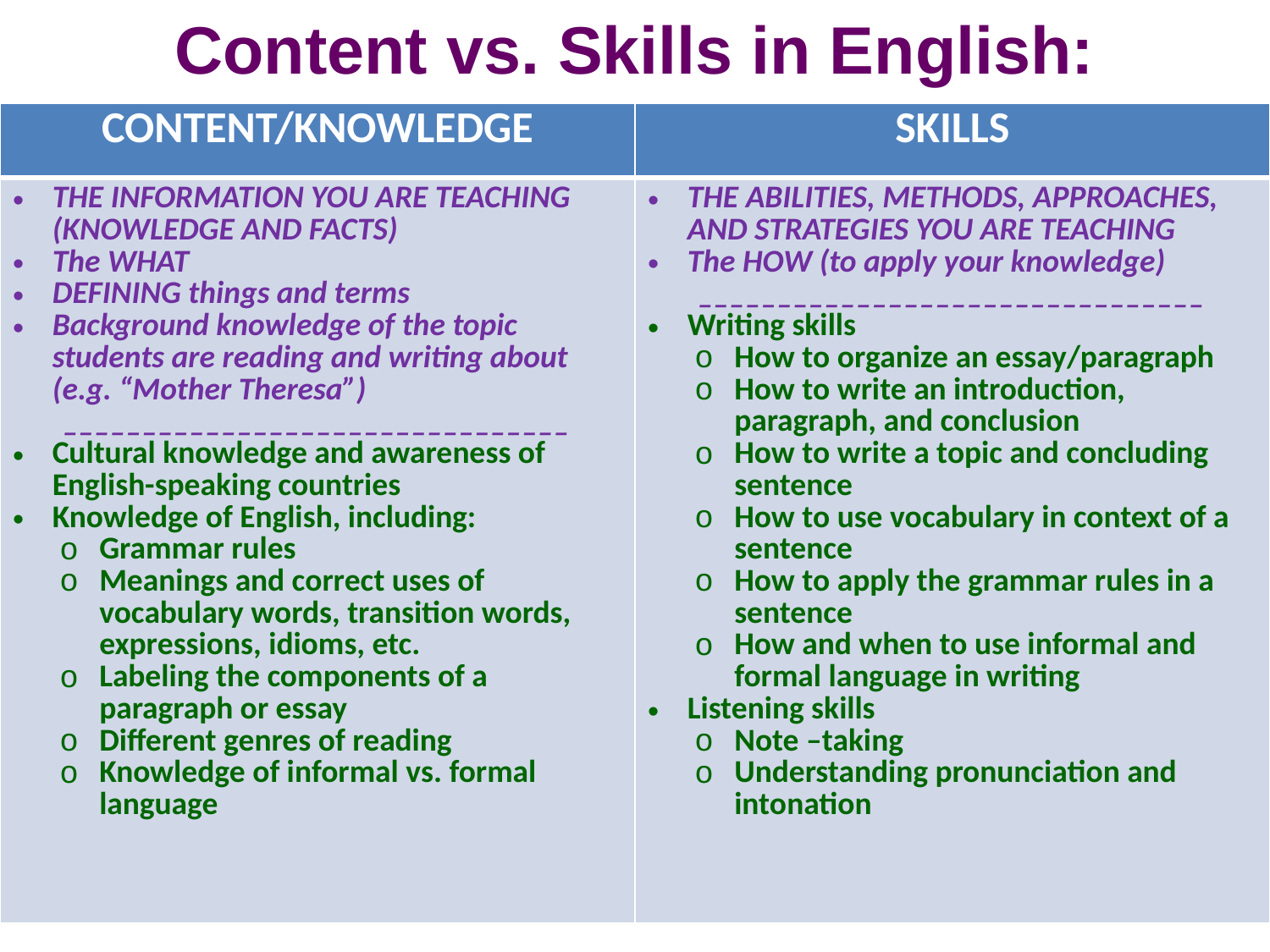

# Content vs. Skills in English:
| CONTENT/KNOWLEDGE | SKILLS |
| --- | --- |
| THE INFORMATION YOU ARE TEACHING (KNOWLEDGE AND FACTS) The WHAT DEFINING things and terms Background knowledge of the topic students are reading and writing about (e.g. “Mother Theresa”) \_\_\_\_\_\_\_\_\_\_\_\_\_\_\_\_\_\_\_\_\_\_\_\_\_\_\_\_\_\_\_\_ Cultural knowledge and awareness of English-speaking countries Knowledge of English, including: Grammar rules Meanings and correct uses of vocabulary words, transition words, expressions, idioms, etc. Labeling the components of a paragraph or essay Different genres of reading Knowledge of informal vs. formal language | THE ABILITIES, METHODS, APPROACHES, AND STRATEGIES YOU ARE TEACHING The HOW (to apply your knowledge) \_\_\_\_\_\_\_\_\_\_\_\_\_\_\_\_\_\_\_\_\_\_\_\_\_\_\_\_\_\_\_\_ Writing skills How to organize an essay/paragraph How to write an introduction, paragraph, and conclusion How to write a topic and concluding sentence How to use vocabulary in context of a sentence How to apply the grammar rules in a sentence How and when to use informal and formal language in writing Listening skills Note –taking Understanding pronunciation and intonation |